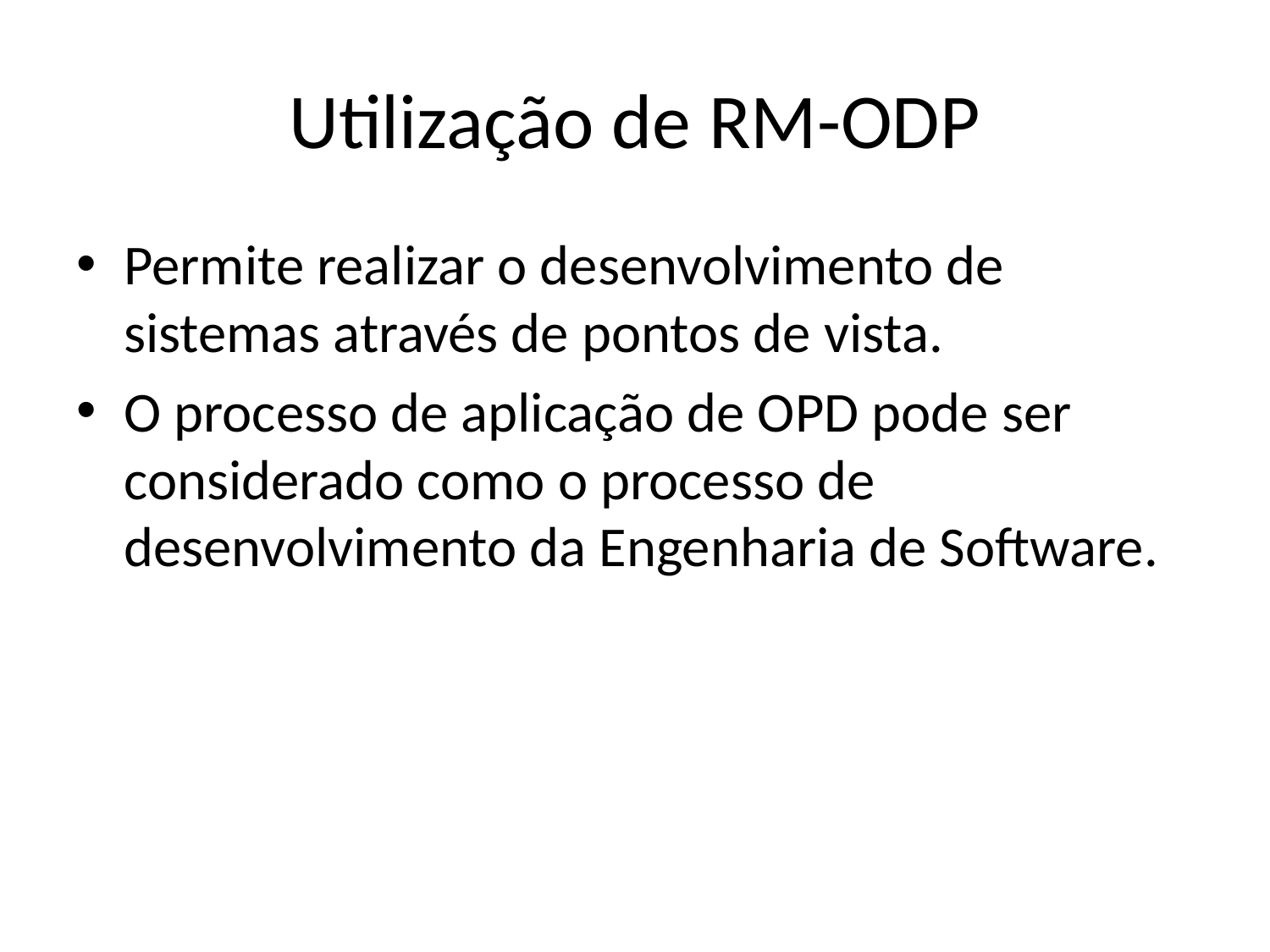

# Utilização de RM-ODP
Permite realizar o desenvolvimento de sistemas através de pontos de vista.
O processo de aplicação de OPD pode ser considerado como o processo de desenvolvimento da Engenharia de Software.